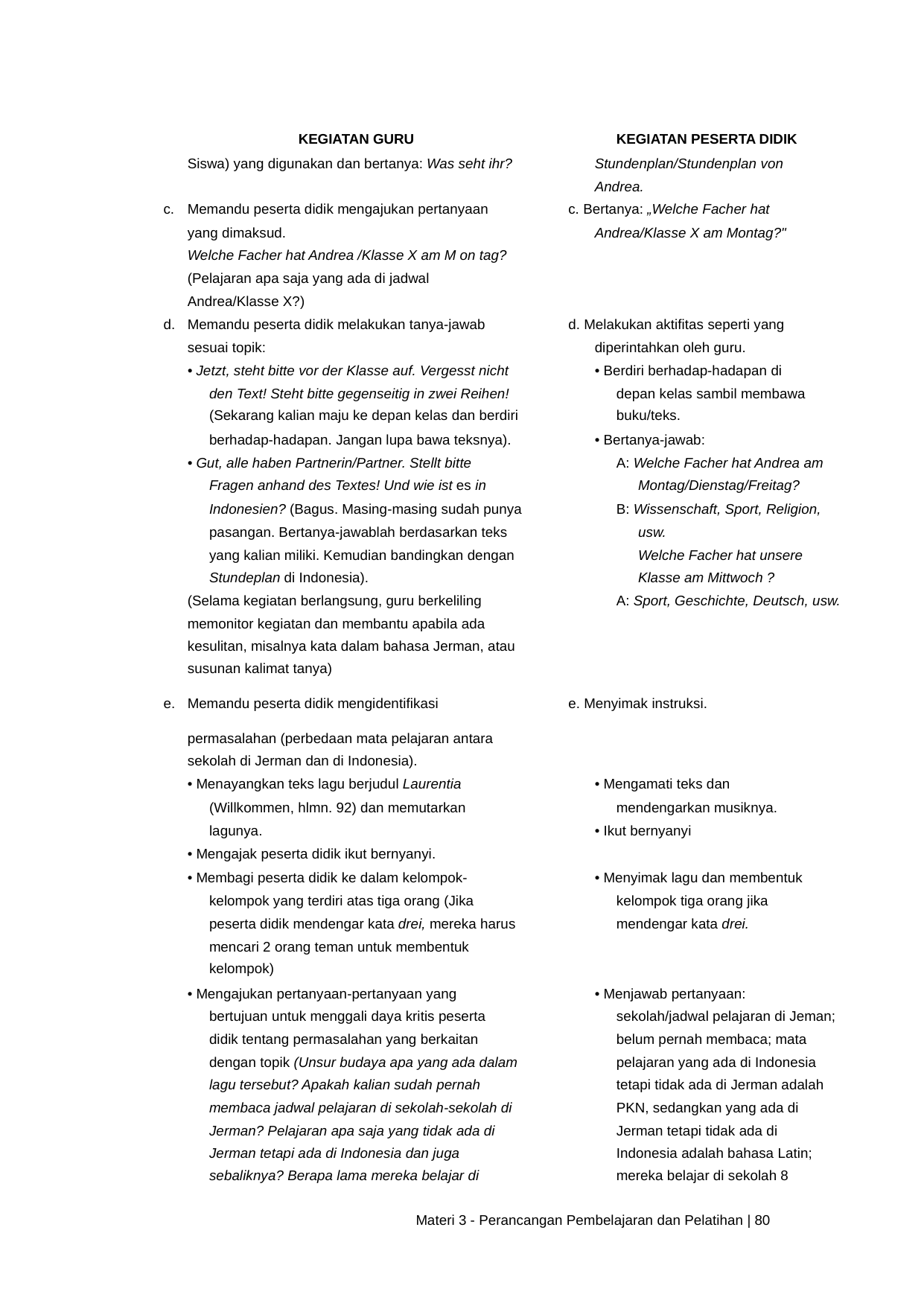

| KEGIATAN GURU |  | KEGIATAN PESERTA DIDIK |
| --- | --- | --- |
|  | Siswa) yang digunakan dan bertanya: Was seht ihr? | Stundenplan/Stundenplan von |
|  |  | Andrea. |
| c. | Memandu peserta didik mengajukan pertanyaan | c. Bertanya: „Welche Facher hat |
|  | yang dimaksud. | Andrea/Klasse X am Montag?" |
|  | Welche Facher hat Andrea /Klasse X am M on tag? |  |
|  | (Pelajaran apa saja yang ada di jadwal |  |
|  | Andrea/Klasse X?) |  |
| d. | Memandu peserta didik melakukan tanya-jawab | d. Melakukan aktifitas seperti yang |
|  | sesuai topik: | diperintahkan oleh guru. |
|  | • Jetzt, steht bitte vor der Klasse auf. Vergesst nicht | • Berdiri berhadap-hadapan di |
|  | den Text! Steht bitte gegenseitig in zwei Reihen! | depan kelas sambil membawa |
|  | (Sekarang kalian maju ke depan kelas dan berdiri | buku/teks. |
|  | berhadap-hadapan. Jangan lupa bawa teksnya). | • Bertanya-jawab: |
|  | • Gut, alle haben Partnerin/Partner. Stellt bitte | A: Welche Facher hat Andrea am |
|  | Fragen anhand des Textes! Und wie ist es in | Montag/Dienstag/Freitag? |
|  | Indonesien? (Bagus. Masing-masing sudah punya | B: Wissenschaft, Sport, Religion, |
|  | pasangan. Bertanya-jawablah berdasarkan teks | usw. |
|  | yang kalian miliki. Kemudian bandingkan dengan | Welche Facher hat unsere |
|  | Stundeplan di Indonesia). | Klasse am Mittwoch ? |
|  | (Selama kegiatan berlangsung, guru berkeliling | A: Sport, Geschichte, Deutsch, usw. |
|  | memonitor kegiatan dan membantu apabila ada |  |
|  | kesulitan, misalnya kata dalam bahasa Jerman, atau |  |
|  | susunan kalimat tanya) |  |
| e. | Memandu peserta didik mengidentifikasi | e. Menyimak instruksi. |
|  | permasalahan (perbedaan mata pelajaran antara |  |
|  | sekolah di Jerman dan di Indonesia). |  |
|  | • Menayangkan teks lagu berjudul Laurentia | • Mengamati teks dan |
|  | (Willkommen, hlmn. 92) dan memutarkan | mendengarkan musiknya. |
|  | lagunya. | • Ikut bernyanyi |
|  | • Mengajak peserta didik ikut bernyanyi. |  |
|  | • Membagi peserta didik ke dalam kelompok- | • Menyimak lagu dan membentuk |
|  | kelompok yang terdiri atas tiga orang (Jika | kelompok tiga orang jika |
|  | peserta didik mendengar kata drei, mereka harus | mendengar kata drei. |
|  | mencari 2 orang teman untuk membentuk |  |
|  | kelompok) |  |
|  | • Mengajukan pertanyaan-pertanyaan yang | • Menjawab pertanyaan: |
|  | bertujuan untuk menggali daya kritis peserta | sekolah/jadwal pelajaran di Jeman; |
|  | didik tentang permasalahan yang berkaitan | belum pernah membaca; mata |
|  | dengan topik (Unsur budaya apa yang ada dalam | pelajaran yang ada di Indonesia |
|  | lagu tersebut? Apakah kalian sudah pernah | tetapi tidak ada di Jerman adalah |
|  | membaca jadwal pelajaran di sekolah-sekolah di | PKN, sedangkan yang ada di |
|  | Jerman? Pelajaran apa saja yang tidak ada di | Jerman tetapi tidak ada di |
|  | Jerman tetapi ada di Indonesia dan juga | Indonesia adalah bahasa Latin; |
|  | sebaliknya? Berapa lama mereka belajar di | mereka belajar di sekolah 8 |
Materi 3 - Perancangan Pembelajaran dan Pelatihan | 80